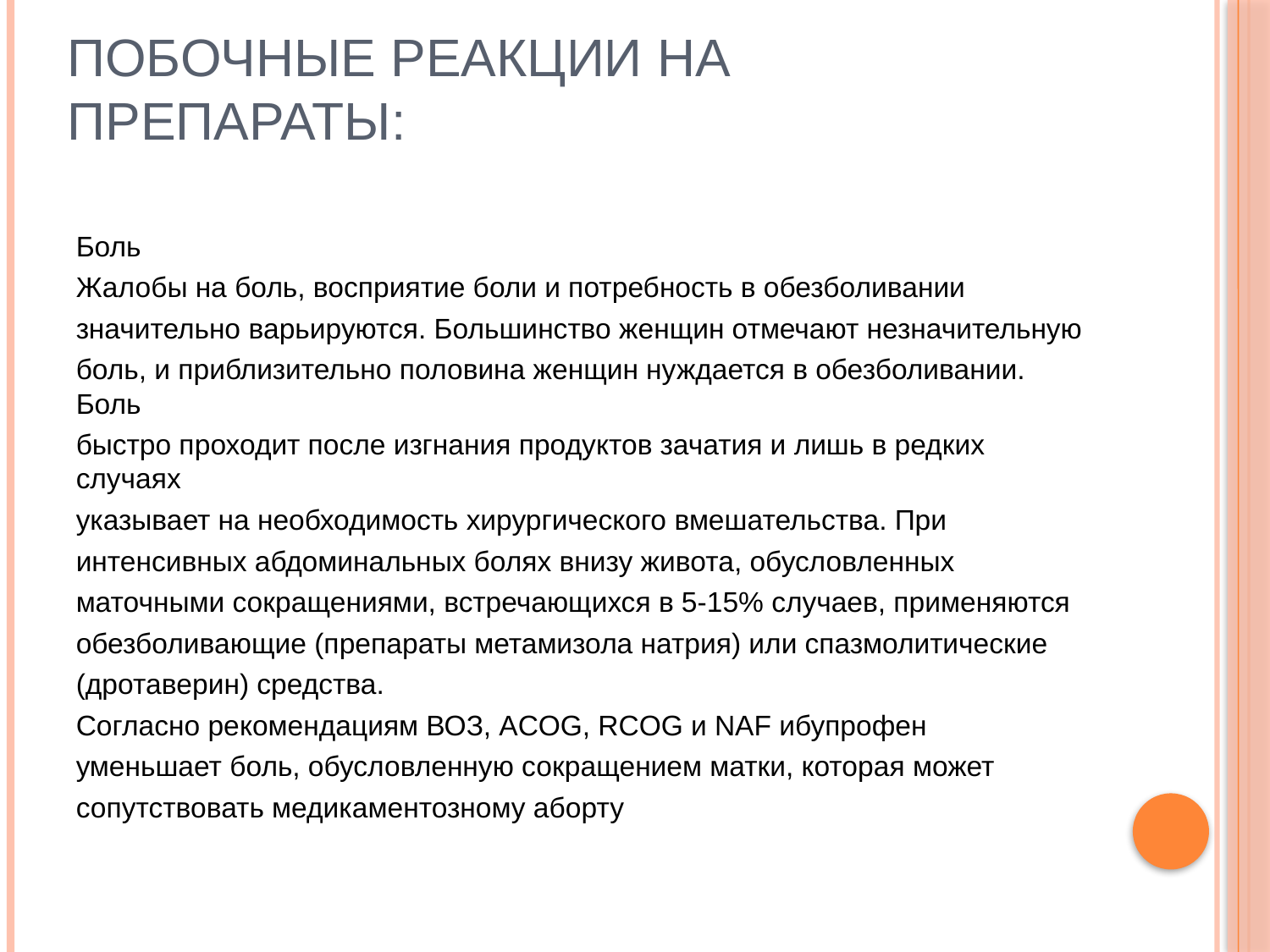

# Побочные реакции на препараты:
Боль
Жалобы на боль, восприятие боли и потребность в обезболивании
значительно варьируются. Большинство женщин отмечают незначительную
боль, и приблизительно половина женщин нуждается в обезболивании. Боль
быстро проходит после изгнания продуктов зачатия и лишь в редких случаях
указывает на необходимость хирургического вмешательства. При
интенсивных абдоминальных болях внизу живота, обусловленных
маточными сокращениями, встречающихся в 5-15% случаев, применяются
обезболивающие (препараты метамизола натрия) или спазмолитические
(дротаверин) средства.
Согласно рекомендациям ВОЗ, ACOG, RCOG и NAF ибупрофен
уменьшает боль, обусловленную сокращением матки, которая может
сопутствовать медикаментозному аборту